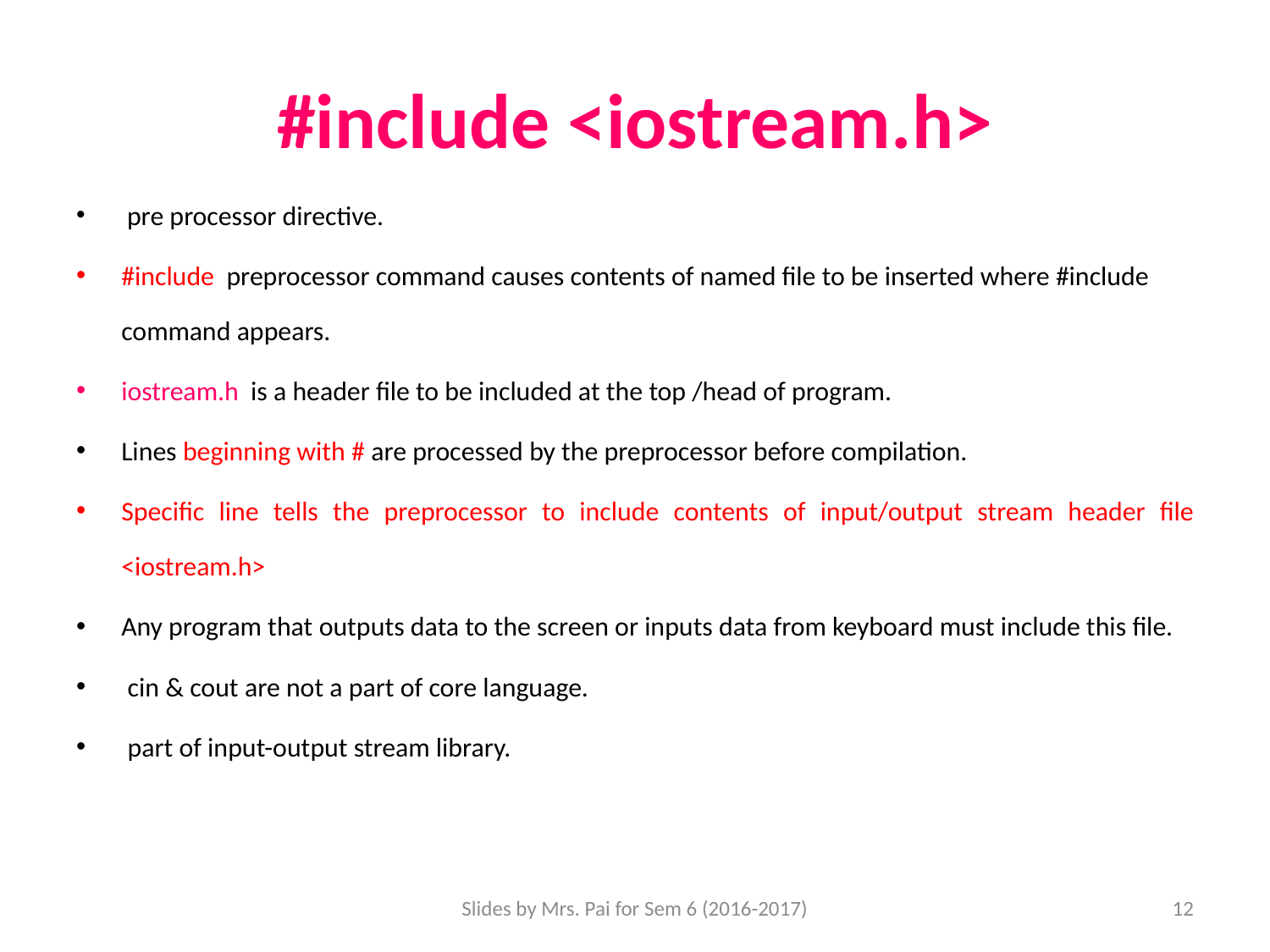

# #include <iostream.h>
 pre processor directive.
#include  preprocessor command causes contents of named file to be inserted where #include command appears.
iostream.h  is a header file to be included at the top /head of program.
Lines beginning with # are processed by the preprocessor before compilation.
Specific line tells the preprocessor to include contents of input/output stream header file <iostream.h>
Any program that outputs data to the screen or inputs data from keyboard must include this file.
 cin & cout are not a part of core language.
 part of input-output stream library.

Slides by Mrs. Pai for Sem 6 (2016-2017)
12